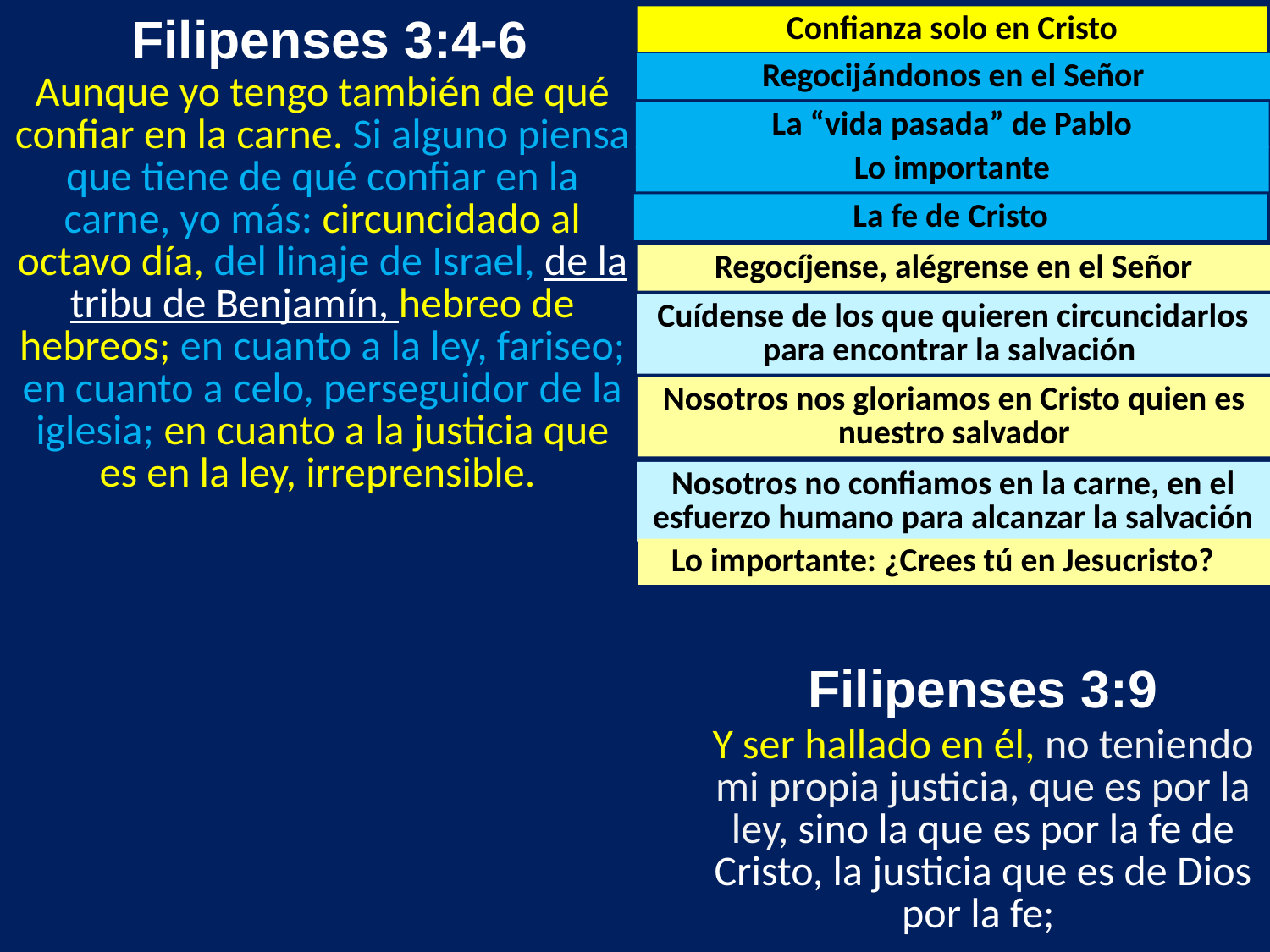

Filipenses 3:4-6
Confianza solo en Cristo
Regocijándonos en el Señor
Aunque yo tengo también de qué confiar en la carne. Si alguno piensa que tiene de qué confiar en la carne, yo más: circuncidado al octavo día, del linaje de Israel, de la tribu de Benjamín, hebreo de hebreos; en cuanto a la ley, fariseo; en cuanto a celo, perseguidor de la iglesia; en cuanto a la justicia que es en la ley, irreprensible.
La “vida pasada” de Pablo
Lo importante
La fe de Cristo
Regocíjense, alégrense en el Señor
Cuídense de los que quieren circuncidarlos para encontrar la salvación
Nosotros nos gloriamos en Cristo quien es nuestro salvador
Nosotros no confiamos en la carne, en el esfuerzo humano para alcanzar la salvación
Lo importante: ¿Crees tú en Jesucristo?
Filipenses 3:9
Y ser hallado en él, no teniendo mi propia justicia, que es por la ley, sino la que es por la fe de Cristo, la justicia que es de Dios por la fe;